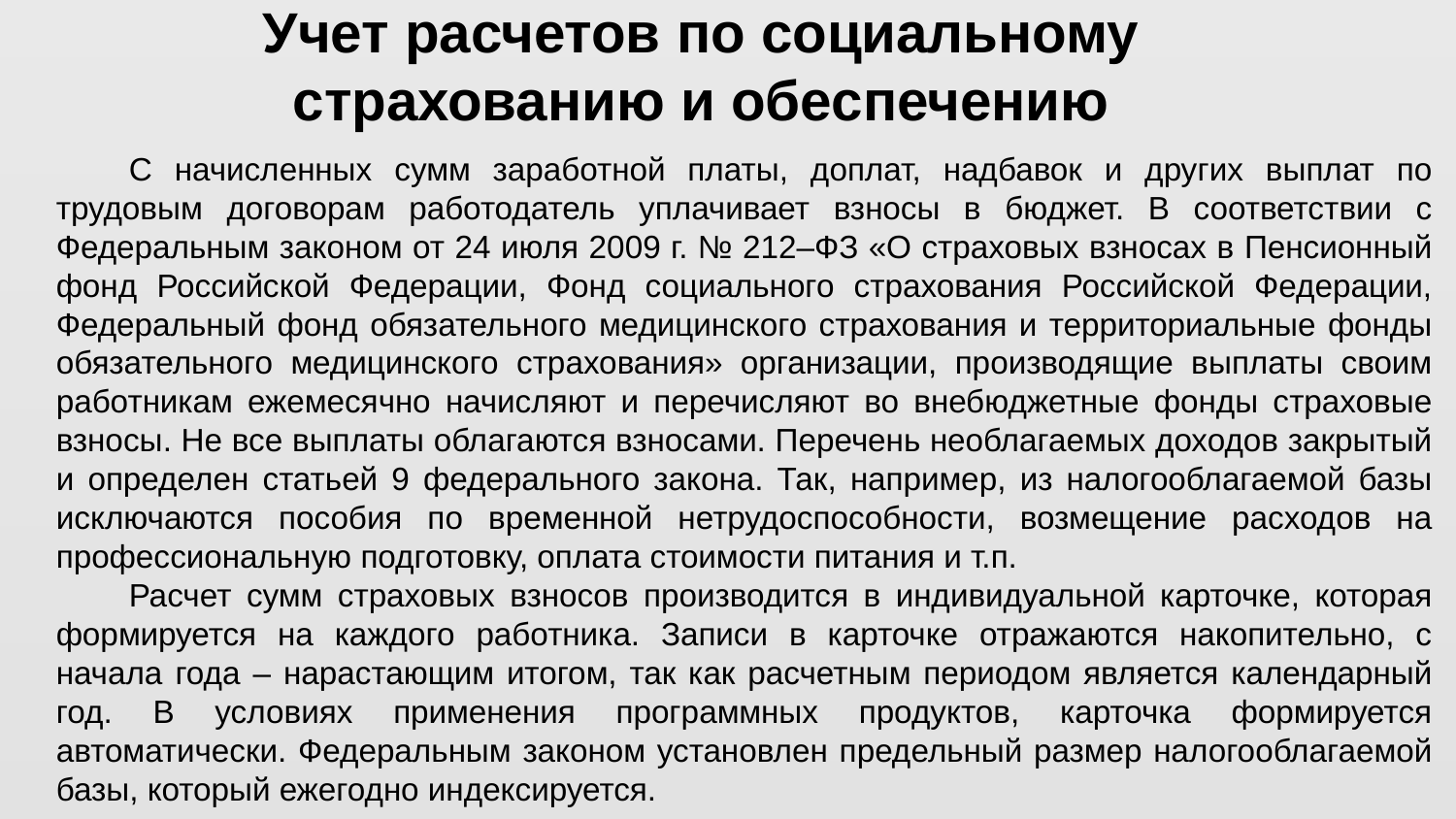

Учет расчетов по социальному страхованию и обеспечению
С начисленных сумм заработной платы, доплат, надбавок и других выплат по трудовым договорам работодатель уплачивает взносы в бюджет. В соответствии с Федеральным законом от 24 июля 2009 г. № 212–ФЗ «О страховых взносах в Пенсионный фонд Российской Федерации, Фонд социального страхования Российской Федерации, Федеральный фонд обязательного медицинского страхования и территориальные фонды обязательного медицинского страхования» организации, производящие выплаты своим работникам ежемесячно начисляют и перечисляют во внебюджетные фонды страховые взносы. Не все выплаты облагаются взносами. Перечень необлагаемых доходов закрытый и определен статьей 9 федерального закона. Так, например, из налогооблагаемой базы исключаются пособия по временной нетрудоспособности, возмещение расходов на профессиональную подготовку, оплата стоимости питания и т.п.
Расчет сумм страховых взносов производится в индивидуальной карточке, которая формируется на каждого работника. Записи в карточке отражаются накопительно, с начала года – нарастающим итогом, так как расчетным периодом является календарный год. В условиях применения программных продуктов, карточка формируется автоматически. Федеральным законом установлен предельный размер налогооблагаемой базы, который ежегодно индексируется.